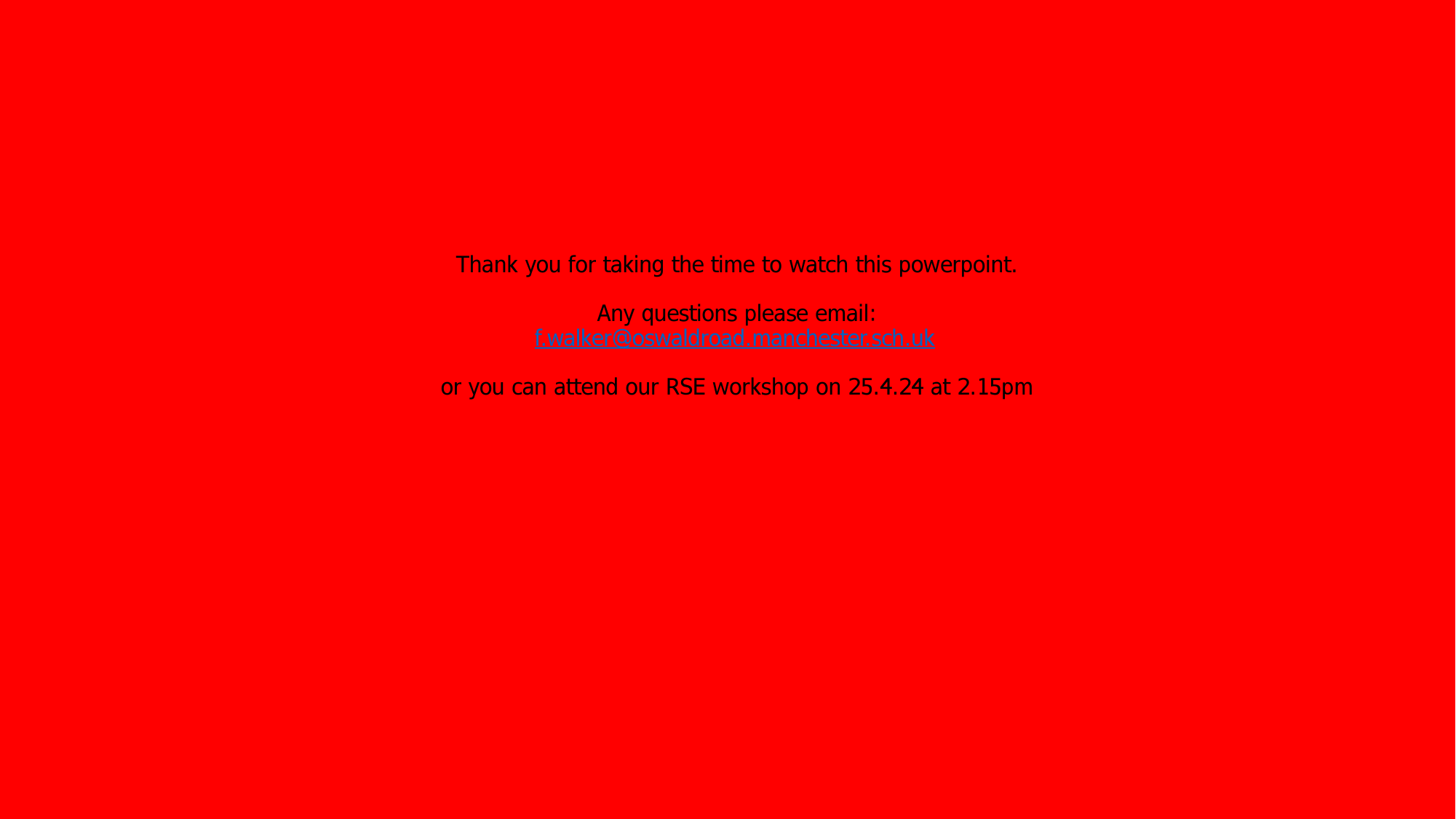

# Thank you for taking the time to watch this powerpoint. Any questions please email: f.walker@oswaldroad.manchester.sch.uk or you can attend our RSE workshop on 25.4.24 at 2.15pm